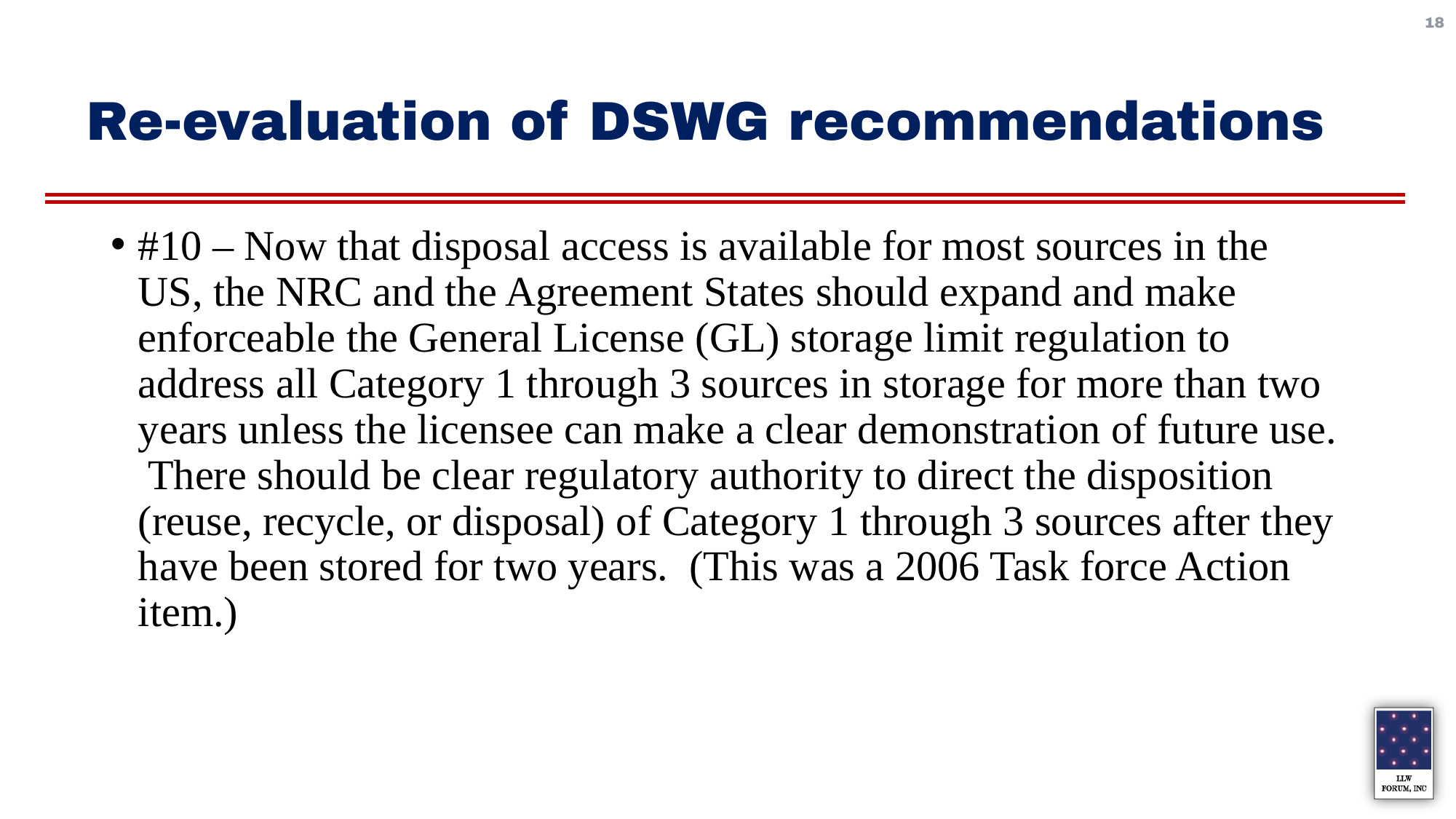

18
# Re-evaluation of DSWG recommendations
#10 – Now that disposal access is available for most sources in the US, the NRC and the Agreement States should expand and make enforceable the General License (GL) storage limit regulation to address all Category 1 through 3 sources in storage for more than two years unless the licensee can make a clear demonstration of future use.  There should be clear regulatory authority to direct the disposition (reuse, recycle, or disposal) of Category 1 through 3 sources after they have been stored for two years.  (This was a 2006 Task force Action item.)